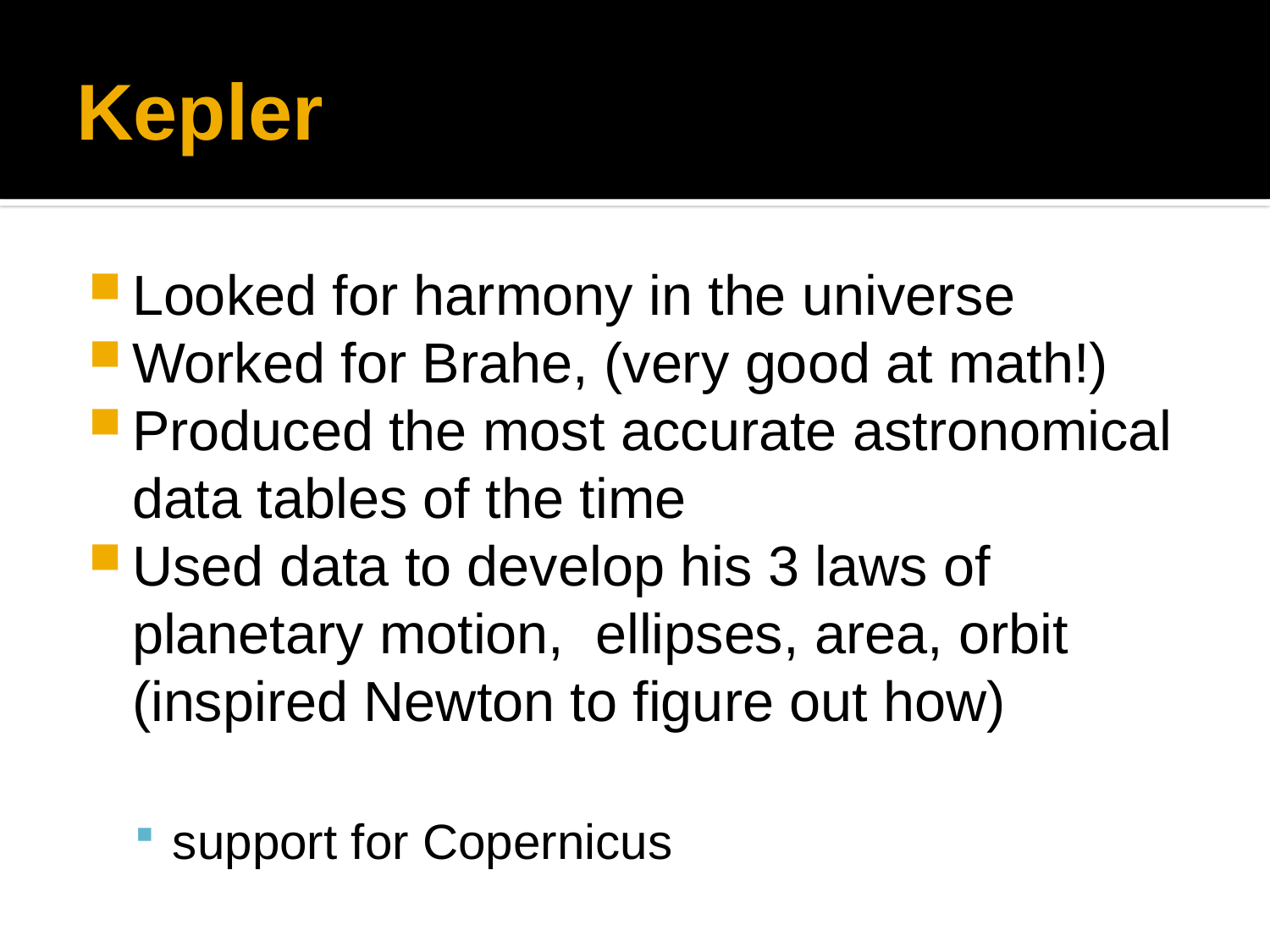

# Kepler
Looked for harmony in the universe
Worked for Brahe, (very good at math!)
Produced the most accurate astronomical data tables of the time
Used data to develop his 3 laws of planetary motion,  ellipses, area, orbit (inspired Newton to figure out how)

support for Copernicus